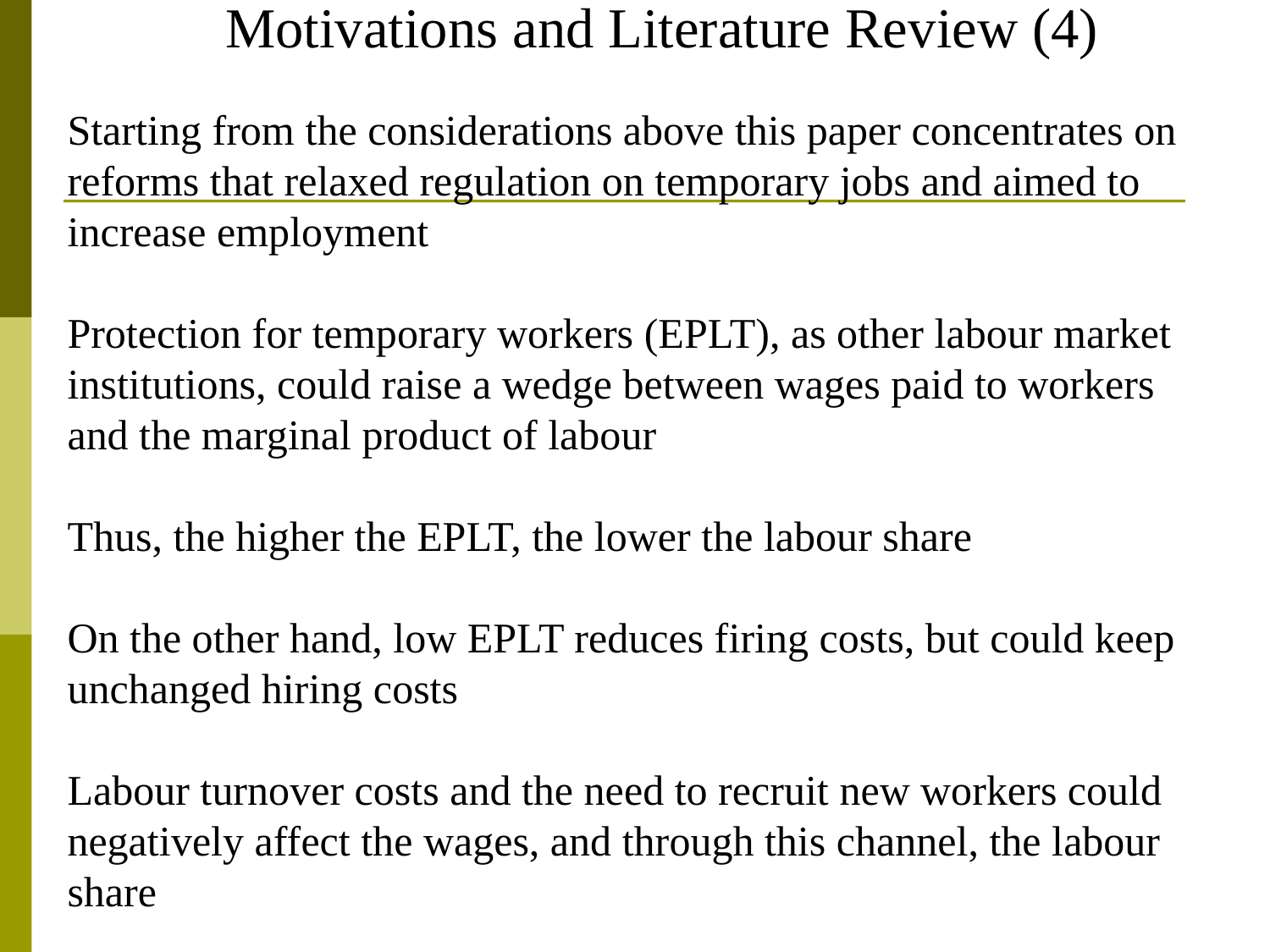

Motivations and Literature Review (4)
Starting from the considerations above this paper concentrates on reforms that relaxed regulation on temporary jobs and aimed to increase employment

Protection for temporary workers (EPLT), as other labour market institutions, could raise a wedge between wages paid to workers and the marginal product of labour

Thus, the higher the EPLT, the lower the labour share

On the other hand, low EPLT reduces firing costs, but could keep unchanged hiring costs

Labour turnover costs and the need to recruit new workers could negatively affect the wages, and through this channel, the labour share